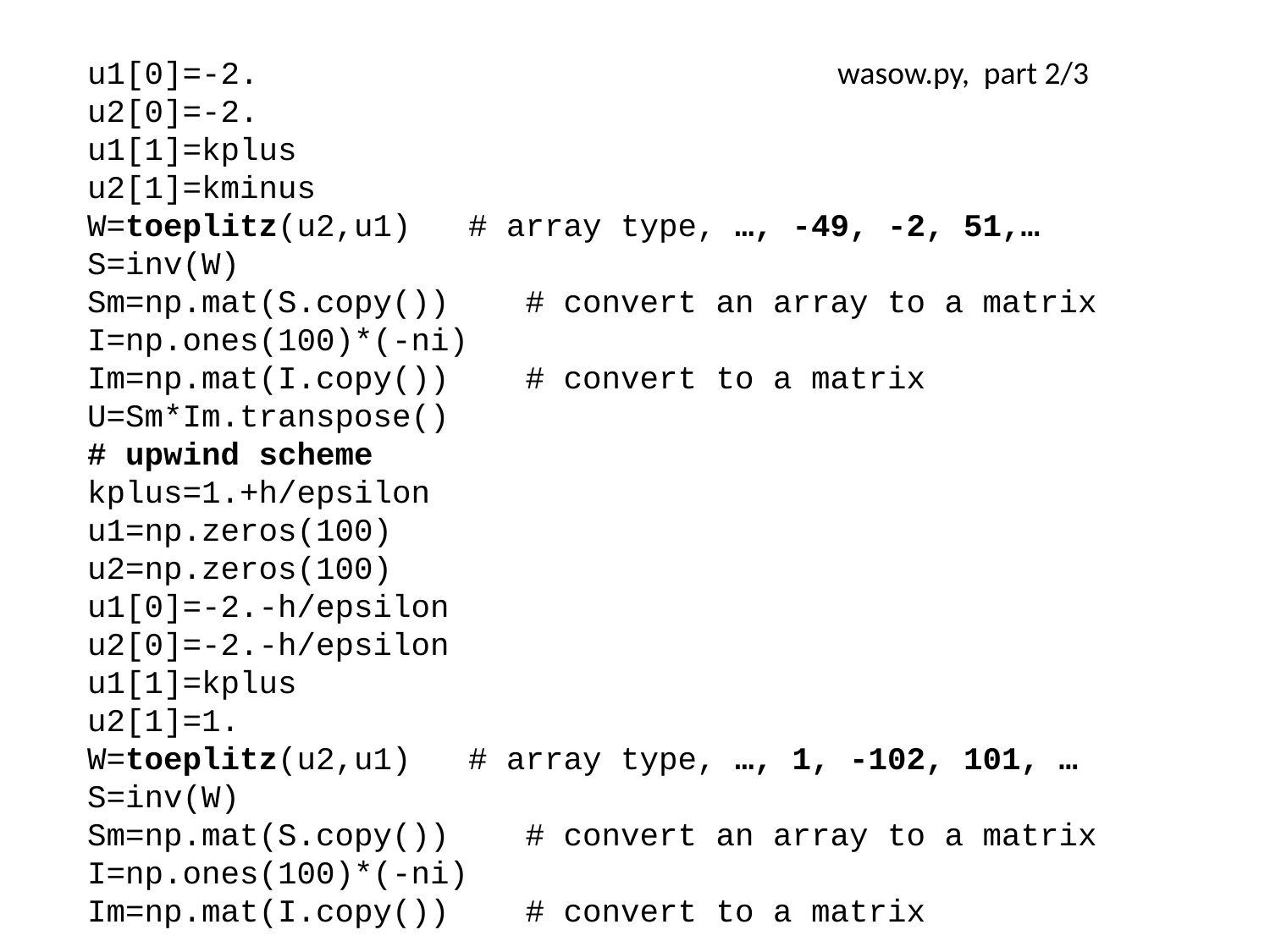

u1[0]=-2.
u2[0]=-2.
u1[1]=kplus
u2[1]=kminus
W=toeplitz(u2,u1)   # array type, …, -49, -2, 51,…
S=inv(W)
Sm=np.mat(S.copy())    # convert an array to a matrix
I=np.ones(100)*(-ni)
Im=np.mat(I.copy())    # convert to a matrix
U=Sm*Im.transpose()
# upwind scheme
kplus=1.+h/epsilon
u1=np.zeros(100)
u2=np.zeros(100)
u1[0]=-2.-h/epsilon
u2[0]=-2.-h/epsilon
u1[1]=kplus
u2[1]=1.
W=toeplitz(u2,u1)   # array type, …, 1, -102, 101, …
S=inv(W)
Sm=np.mat(S.copy())    # convert an array to a matrix
I=np.ones(100)*(-ni)
Im=np.mat(I.copy())    # convert to a matrix
wasow.py,  part 2/3